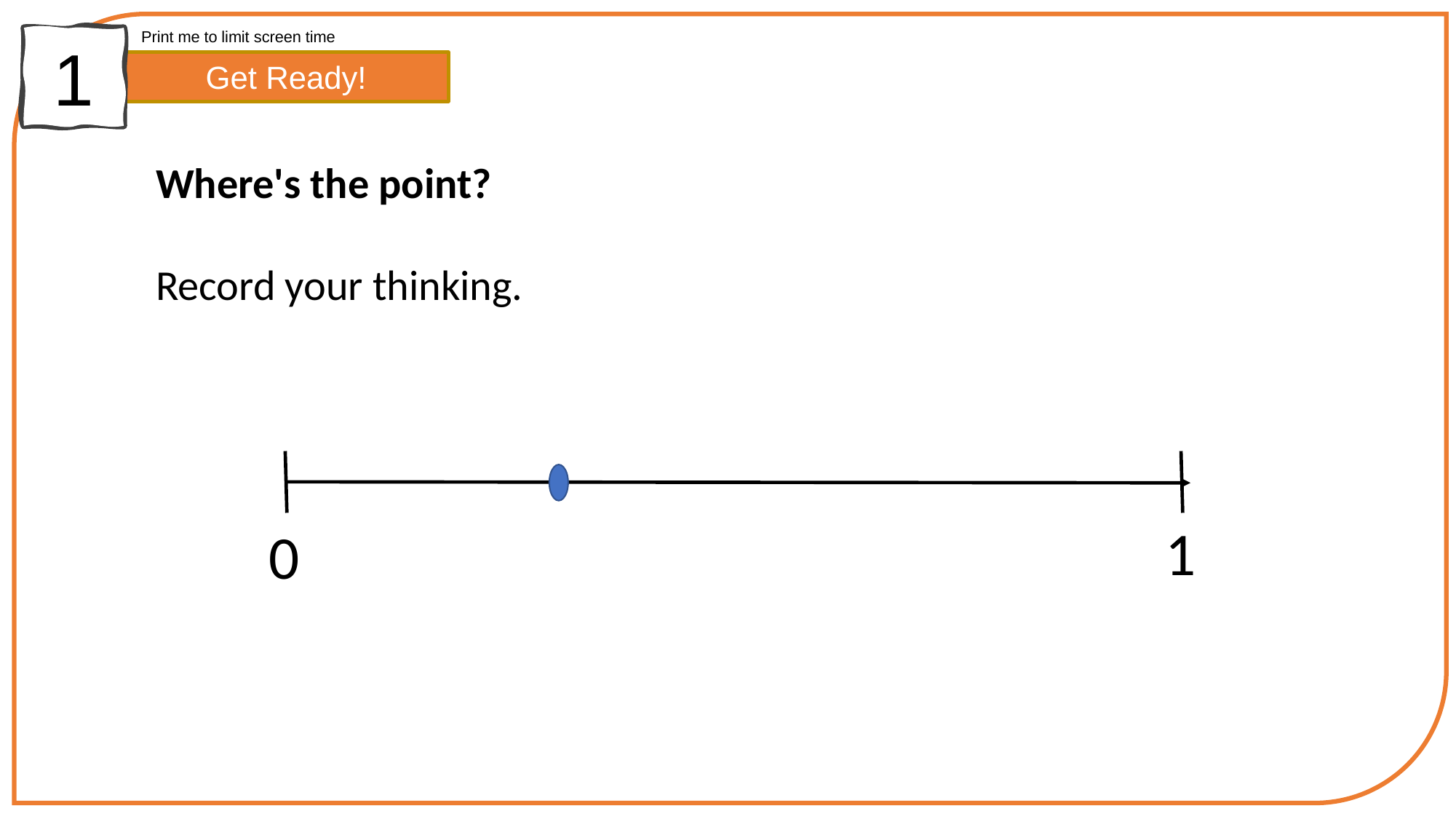

Print me to limit screen time​
1
Get Ready!
Where's the point?

Record your thinking.

1
0